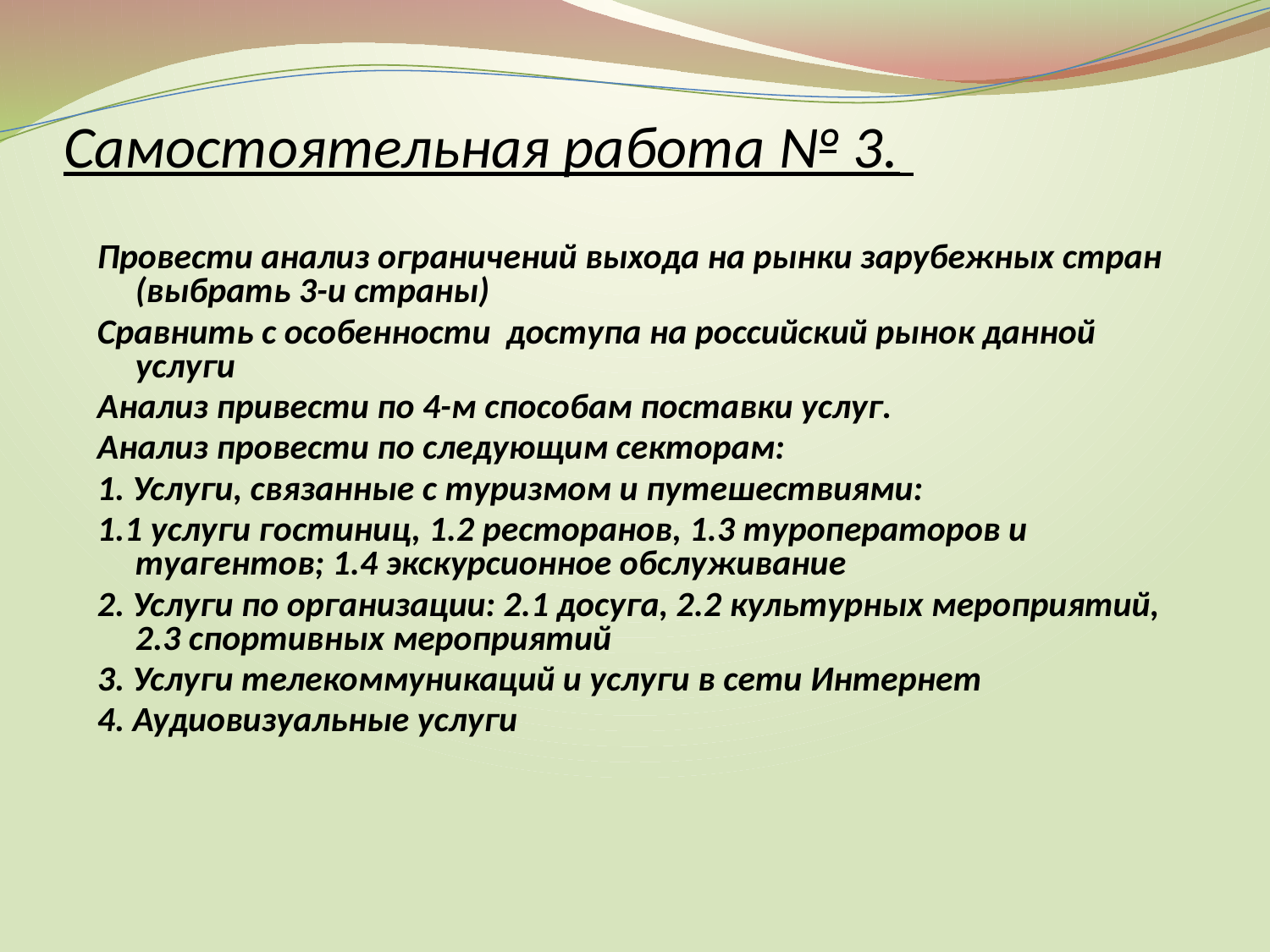

# Самостоятельная работа № 3.

Провести анализ ограничений выхода на рынки зарубежных стран (выбрать 3-и страны)
Сравнить с особенности  доступа на российский рынок данной услуги
Анализ привести по 4-м способам поставки услуг.
Анализ провести по следующим секторам:
1. Услуги, связанные с туризмом и путешествиями:
1.1 услуги гостиниц, 1.2 ресторанов, 1.3 туроператоров и туагентов; 1.4 экскурсионное обслуживание
2. Услуги по организации: 2.1 досуга, 2.2 культурных мероприятий, 2.3 спортивных мероприятий
3. Услуги телекоммуникаций и услуги в сети Интернет
4. Аудиовизуальные услуги